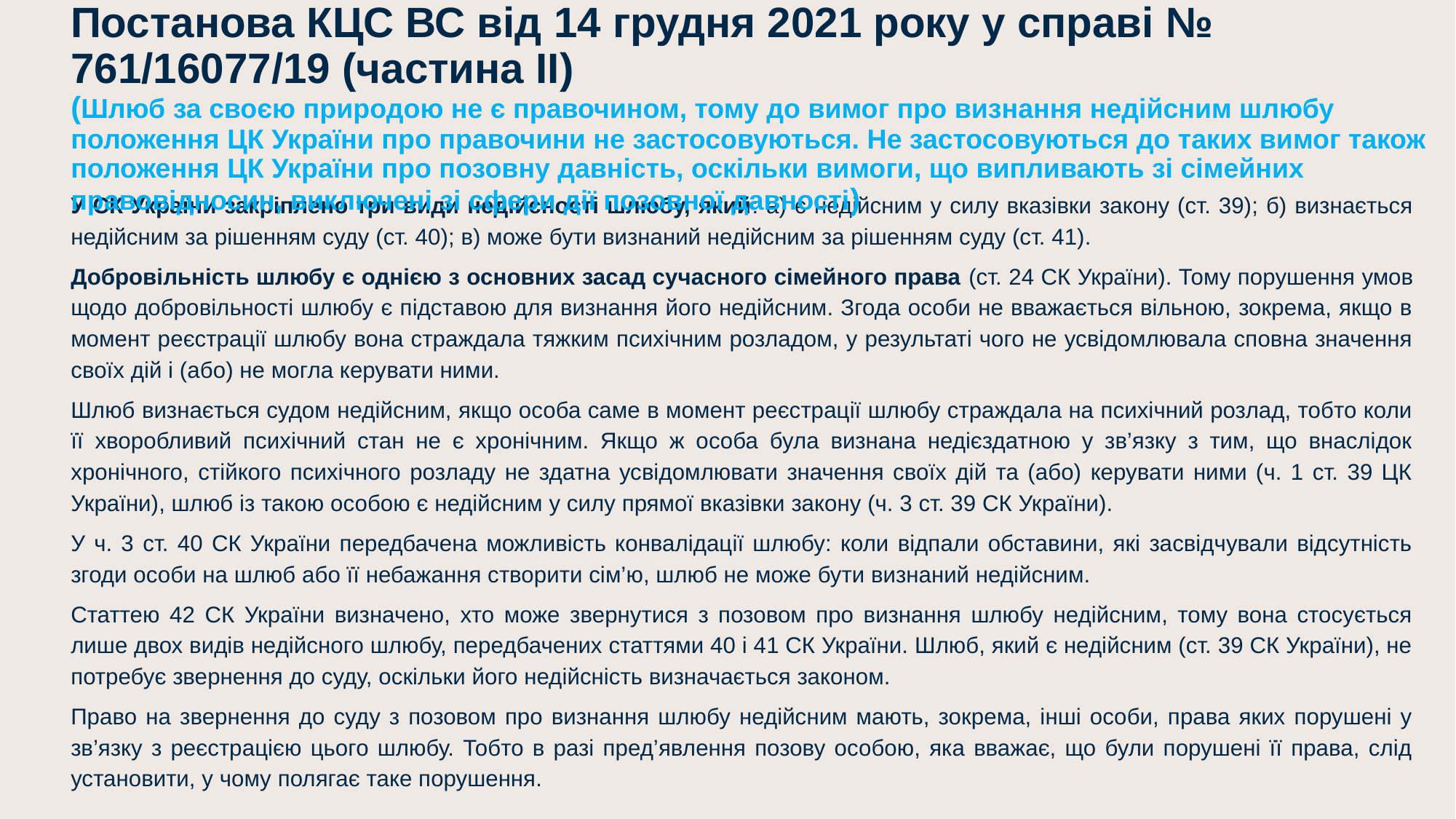

Постанова КЦС ВС від 14 грудня 2021 року у справі № 761/16077/19 (частина ІІ)
(Шлюб за своєю природою не є правочином, тому до вимог про визнання недійсним шлюбу положення ЦК України про правочини не застосовуються. Не застосовуються до таких вимог також положення ЦК України про позовну давність, оскільки вимоги, що випливають зі сімейних правовідносин, виключені зі сфери дії позовної давності)
У СК України закріплено три види недійсності шлюбу, який: а) є недійсним у силу вказівки закону (ст. 39); б) визнається недійсним за рішенням суду (ст. 40); в) може бути визнаний недійсним за рішенням суду (ст. 41).
Добровільність шлюбу є однією з основних засад сучасного сімейного права (ст. 24 СК України). Тому порушення умов щодо добровільності шлюбу є підставою для визнання його недійсним. Згода особи не вважається вільною, зокрема, якщо в момент реєстрації шлюбу вона страждала тяжким психічним розладом, у результаті чого не усвідомлювала сповна значення своїх дій і (або) не могла керувати ними.
Шлюб визнається судом недійсним, якщо особа саме в момент реєстрації шлюбу страждала на психічний розлад, тобто коли її хворобливий психічний стан не є хронічним. Якщо ж особа була визнана недієздатною у зв’язку з тим, що внаслідок хронічного, стійкого психічного розладу не здатна усвідомлювати значення своїх дій та (або) керувати ними (ч. 1 ст. 39 ЦК України), шлюб із такою особою є недійсним у силу прямої вказівки закону (ч. 3 ст. 39 СК України).
У ч. 3 ст. 40 СК України передбачена можливість конвалідації шлюбу: коли відпали обставини, які засвідчували відсутність згоди особи на шлюб або її небажання створити сім’ю, шлюб не може бути визнаний недійсним.
Статтею 42 СК України визначено, хто може звернутися з позовом про визнання шлюбу недійсним, тому вона стосується лише двох видів недійсного шлюбу, передбачених статтями 40 і 41 СК України. Шлюб, який є недійсним (ст. 39 СК України), не потребує звернення до суду, оскільки його недійсність визначається законом.
Право на звернення до суду з позовом про визнання шлюбу недійсним мають, зокрема, інші особи, права яких порушені у зв’язку з реєстрацією цього шлюбу. Тобто в разі пред’явлення позову особою, яка вважає, що були порушені її права, слід установити, у чому полягає таке порушення.